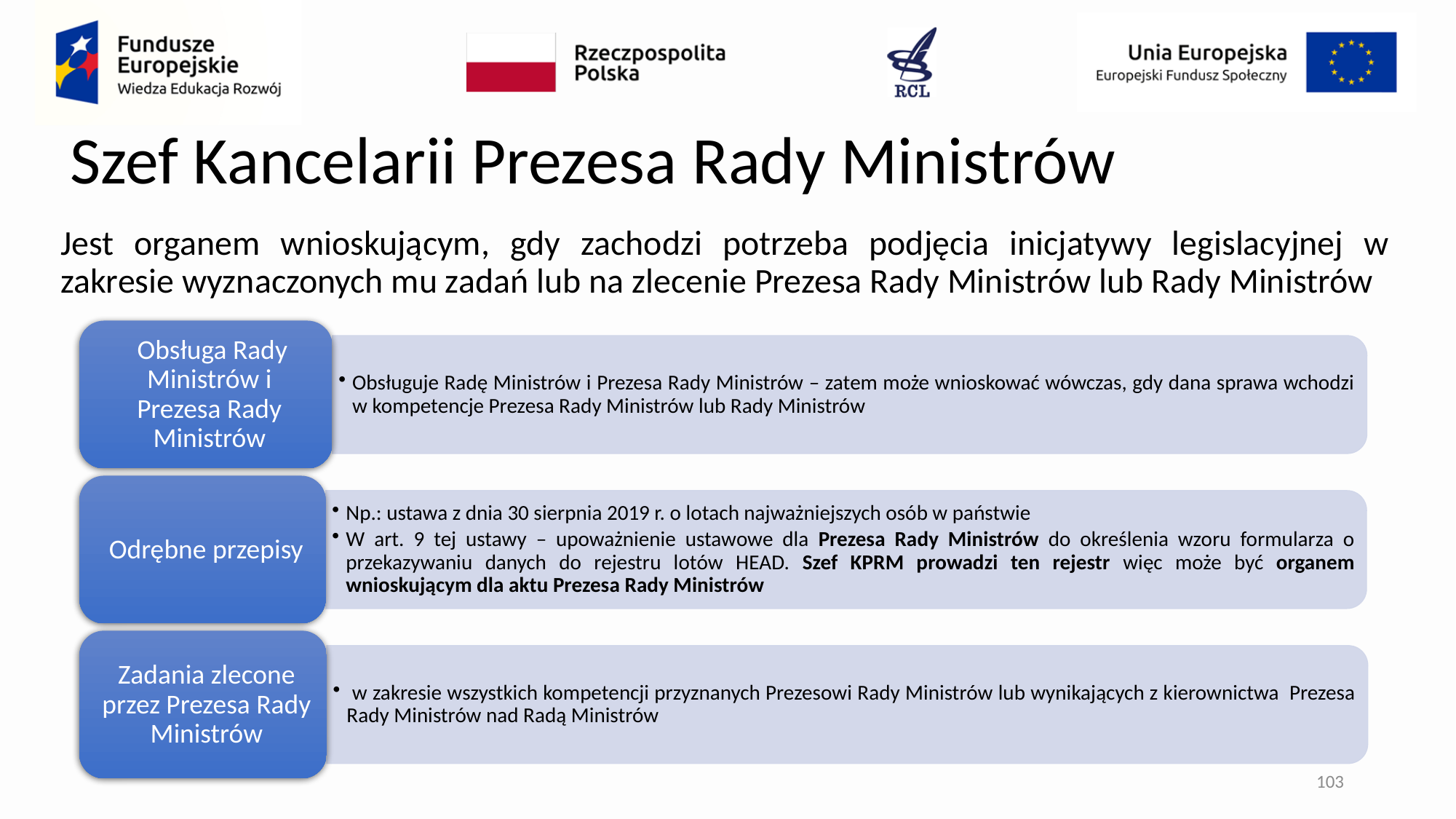

# Szef Kancelarii Prezesa Rady Ministrów
Jest organem wnioskującym, gdy zachodzi potrzeba podjęcia inicjatywy legislacyjnej w zakresie wyznaczonych mu zadań lub na zlecenie Prezesa Rady Ministrów lub Rady Ministrów
Obsługuje Radę Ministrów i Prezesa Rady Ministrów – zatem może wnioskować wówczas, gdy dana sprawa wchodzi w kompetencje Prezesa Rady Ministrów lub Rady Ministrów
 Obsługa Rady Ministrów i Prezesa Rady Ministrów
Np.: ustawa z dnia 30 sierpnia 2019 r. o lotach najważniejszych osób w państwie
W art. 9 tej ustawy – upoważnienie ustawowe dla Prezesa Rady Ministrów do określenia wzoru formularza o przekazywaniu danych do rejestru lotów HEAD. Szef KPRM prowadzi ten rejestr więc może być organem wnioskującym dla aktu Prezesa Rady Ministrów
Odrębne przepisy
 w zakresie wszystkich kompetencji przyznanych Prezesowi Rady Ministrów lub wynikających z kierownictwa  Prezesa Rady Ministrów nad Radą Ministrów
Zadania zlecone przez Prezesa Rady Ministrów
103